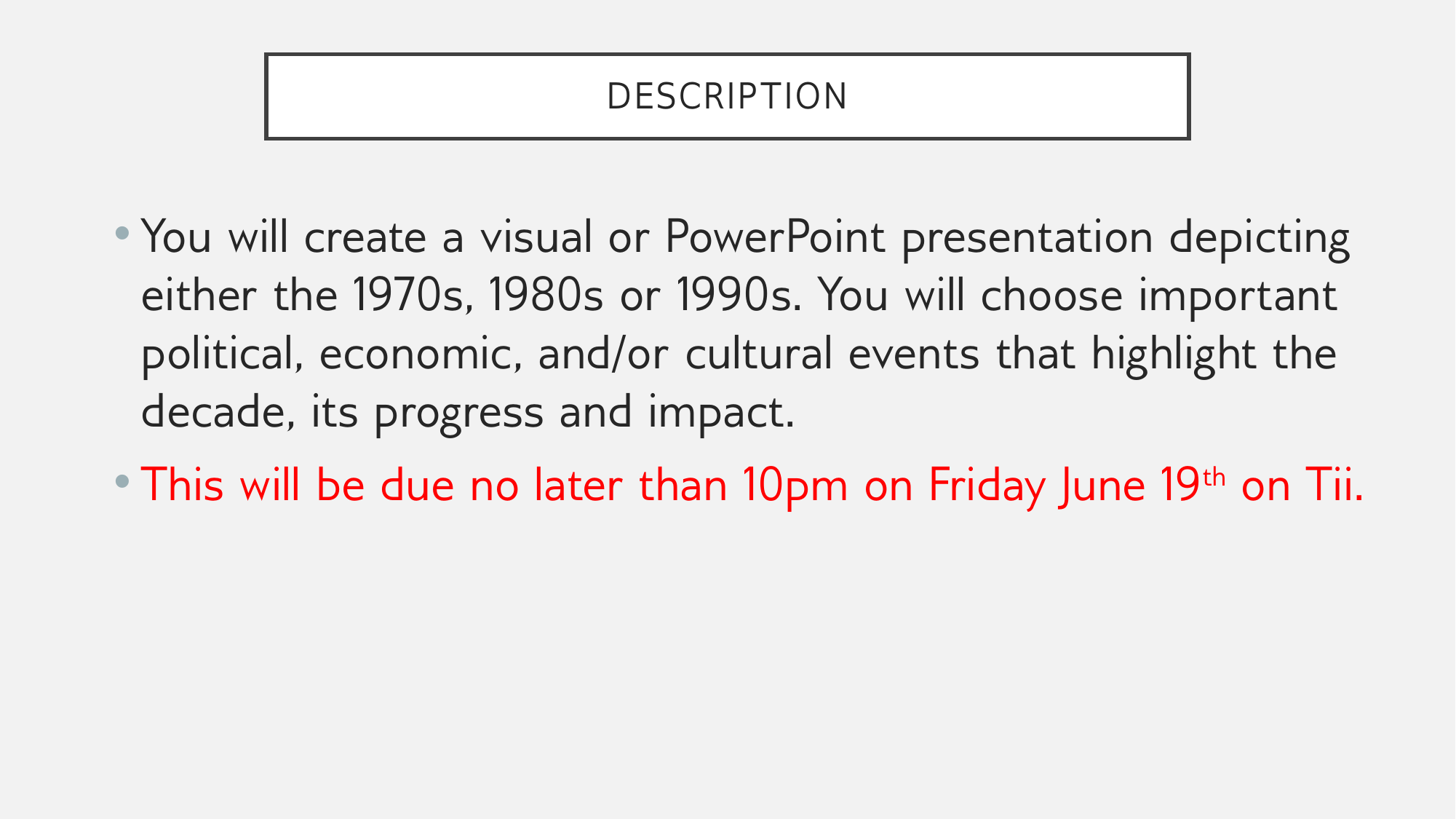

# Description
You will create a visual or PowerPoint presentation depicting either the 1970s, 1980s or 1990s. You will choose important political, economic, and/or cultural events that highlight the decade, its progress and impact.
This will be due no later than 10pm on Friday June 19th on Tii.